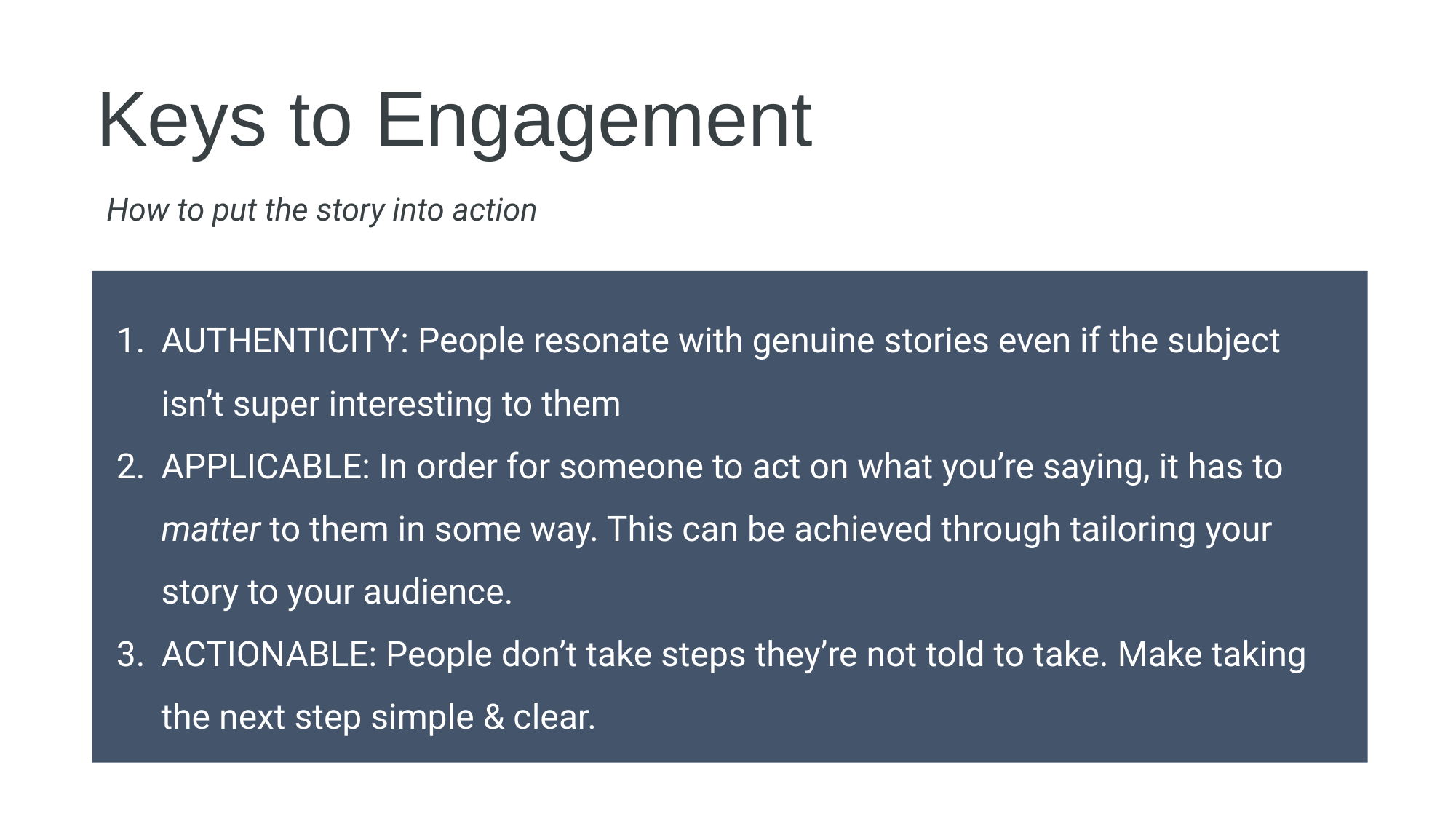

Keys to Engagement
How to put the story into action
AUTHENTICITY: People resonate with genuine stories even if the subject isn’t super interesting to them
APPLICABLE: In order for someone to act on what you’re saying, it has to matter to them in some way. This can be achieved through tailoring your story to your audience.
ACTIONABLE: People don’t take steps they’re not told to take. Make taking the next step simple & clear.